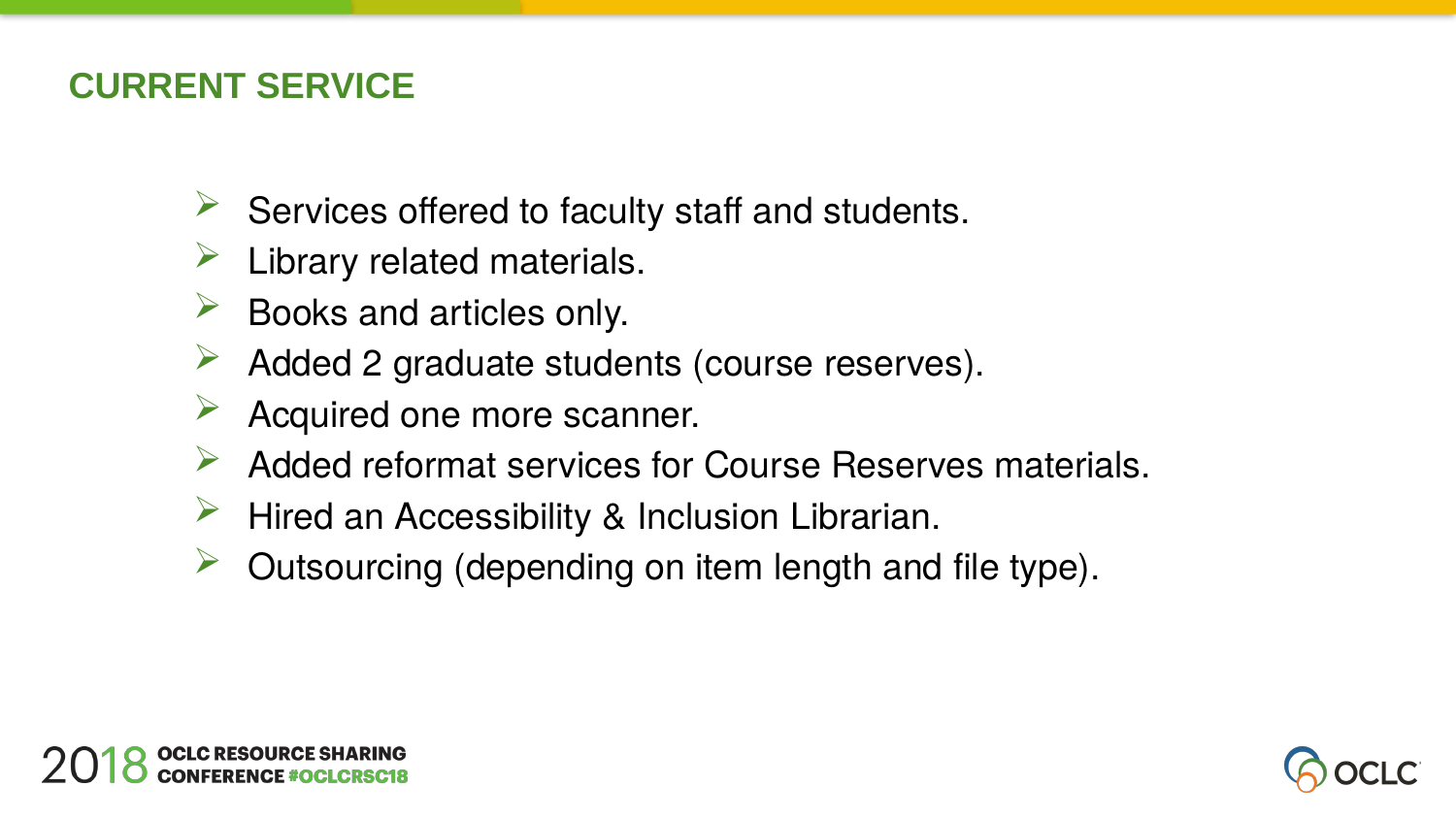

CURRENT SERVICE
Services offered to faculty staff and students.
Library related materials.
Books and articles only.
Added 2 graduate students (course reserves).
Acquired one more scanner.
Added reformat services for Course Reserves materials.
Hired an Accessibility & Inclusion Librarian.
Outsourcing (depending on item length and file type).